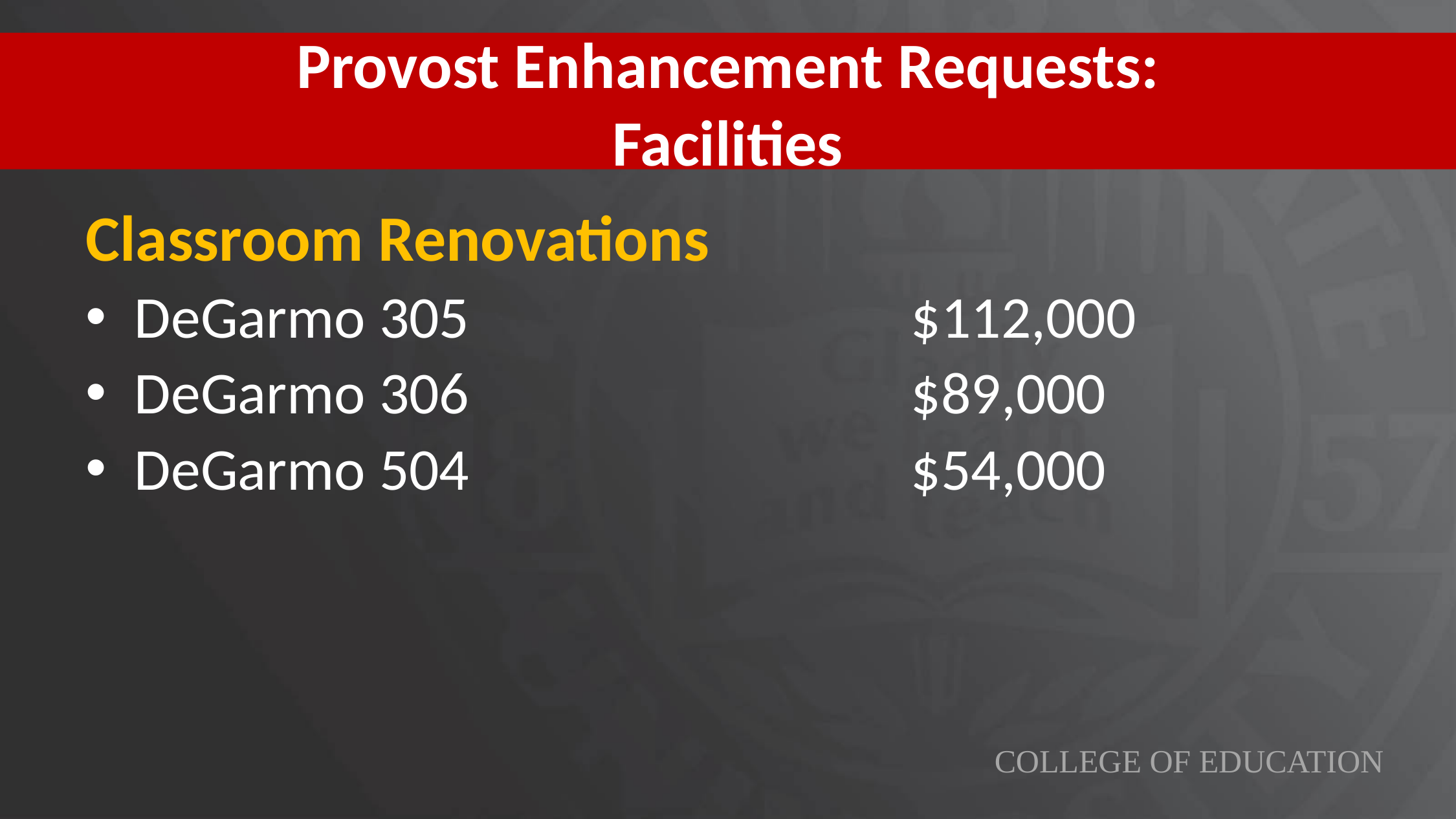

# Provost Enhancement Requests: Facilities
Classroom Renovations
DeGarmo 305					$112,000
DeGarmo 306					$89,000
DeGarmo 504		 			$54,000